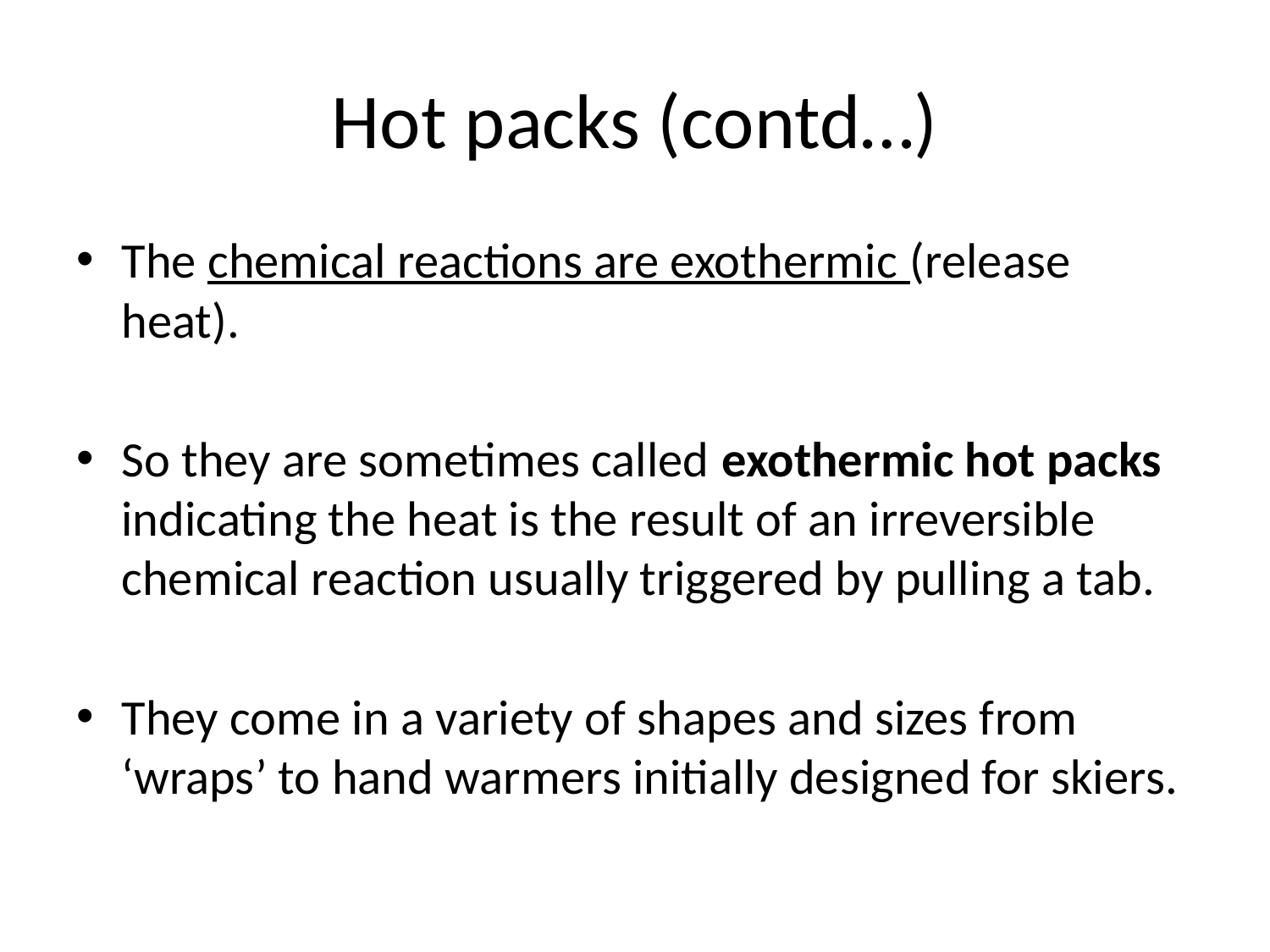

# Hot packs (contd…)
The chemical reactions are exothermic (release heat).

So they are sometimes called exothermic hot packs indicating the heat is the result of an irreversible chemical reaction usually triggered by pulling a tab.

They come in a variety of shapes and sizes from ‘wraps’ to hand warmers initially designed for skiers.